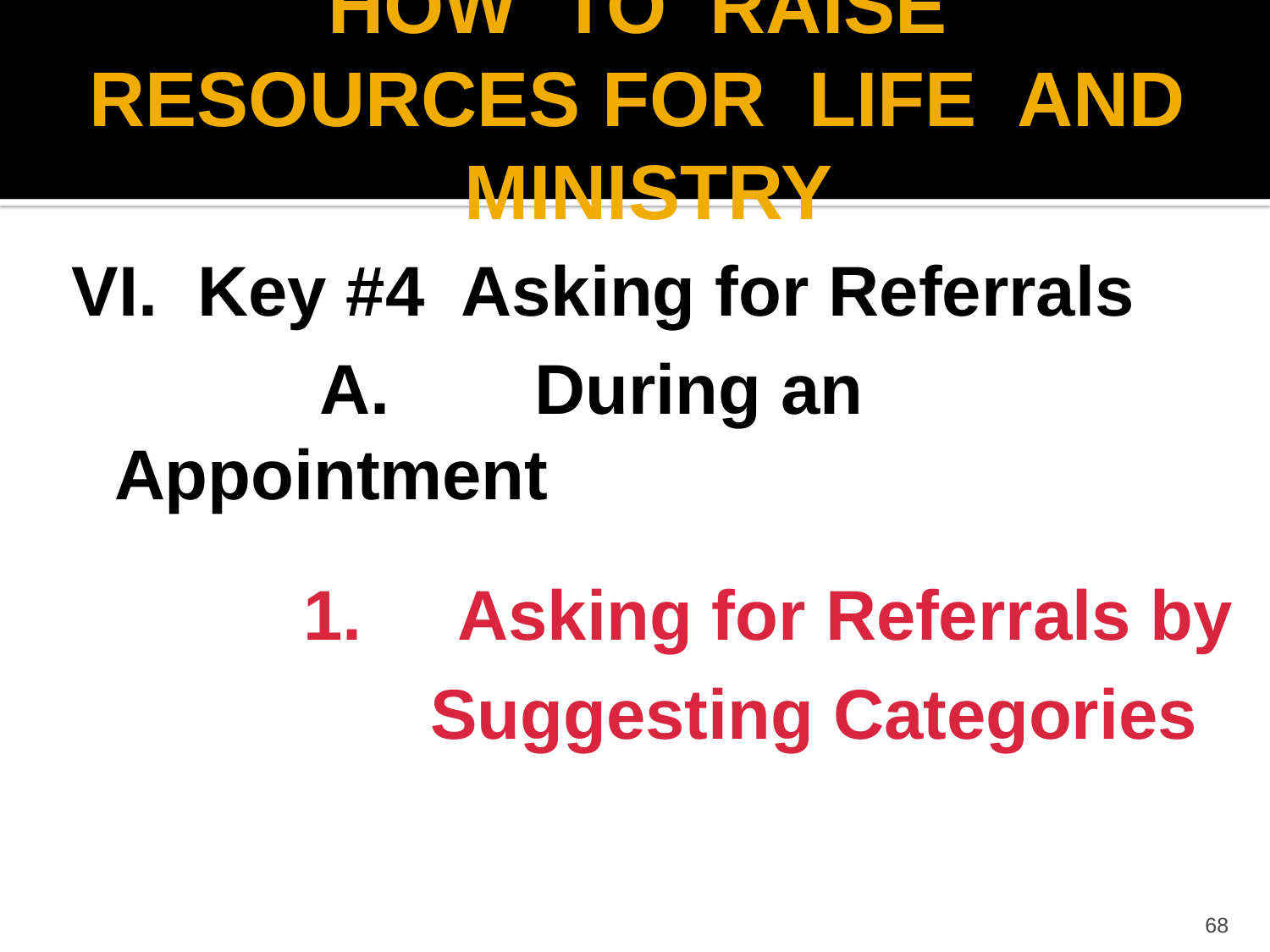

# HOW  TO  RAISE  RESOURCES FOR  LIFE  AND  MINISTRY
VI.  Key #4  Asking for Referrals
	    A.	  During an Appointment

		1.     Asking for Referrals by
			Suggesting Categories
68